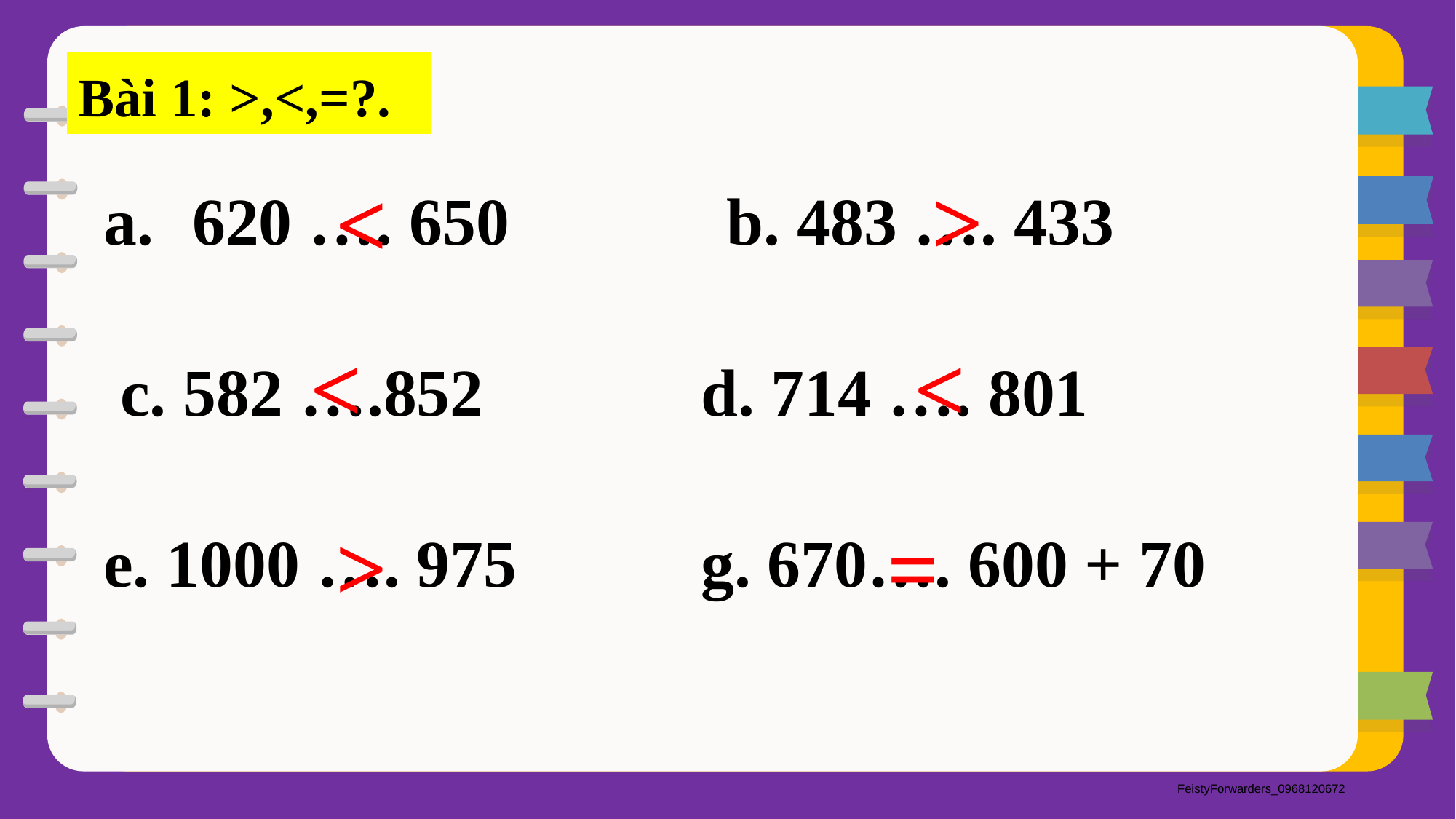

Bài 1: >,<,=?.
>
<
620 …. 650             b. 483 …. 433

 c. 582 ….852             d. 714 …. 801

e. 1000 …. 975           g. 670…. 600 + 70
<
<
>
=